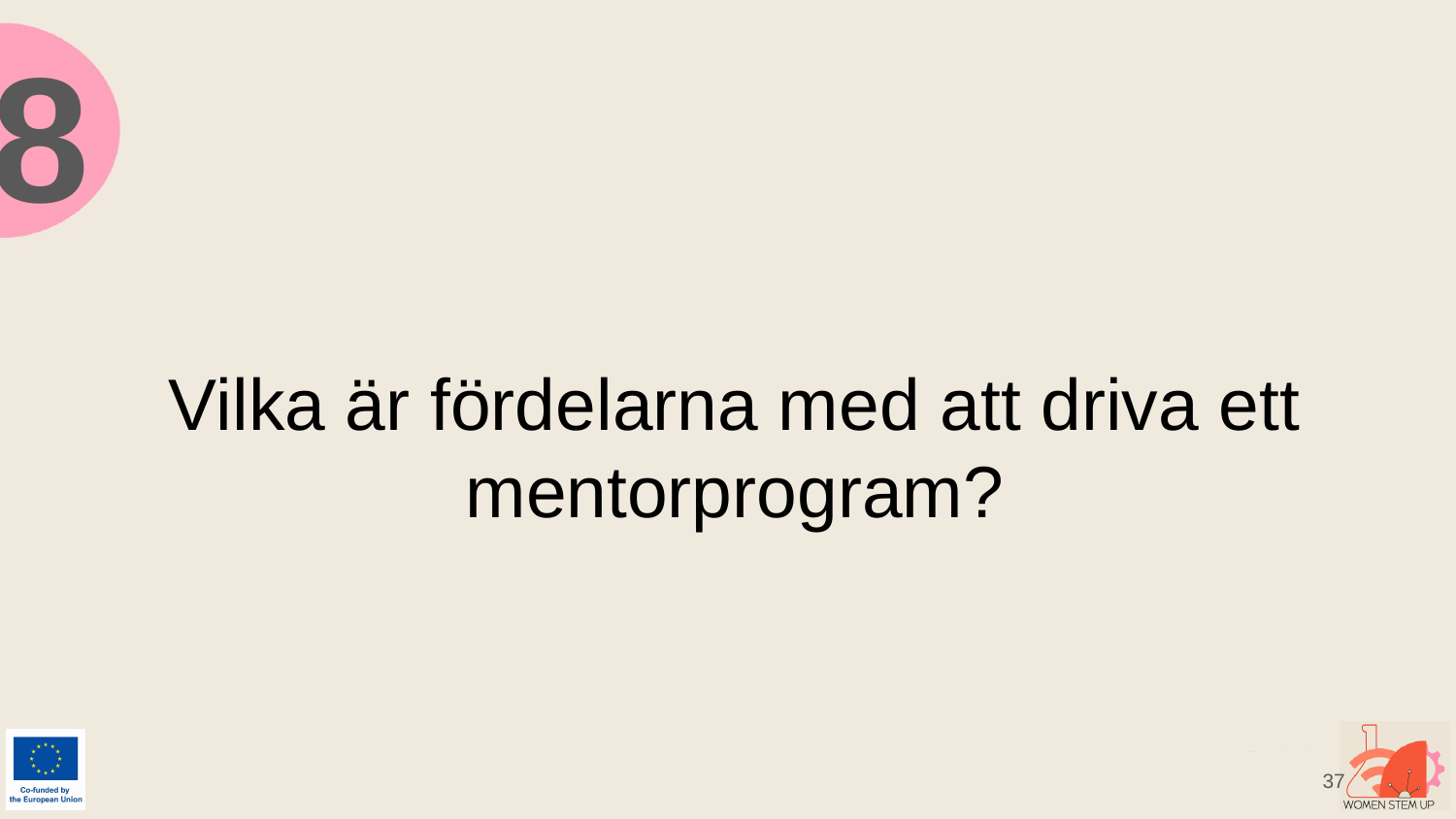

8
# Vilka är fördelarna med att driva ett mentorprogram?
37